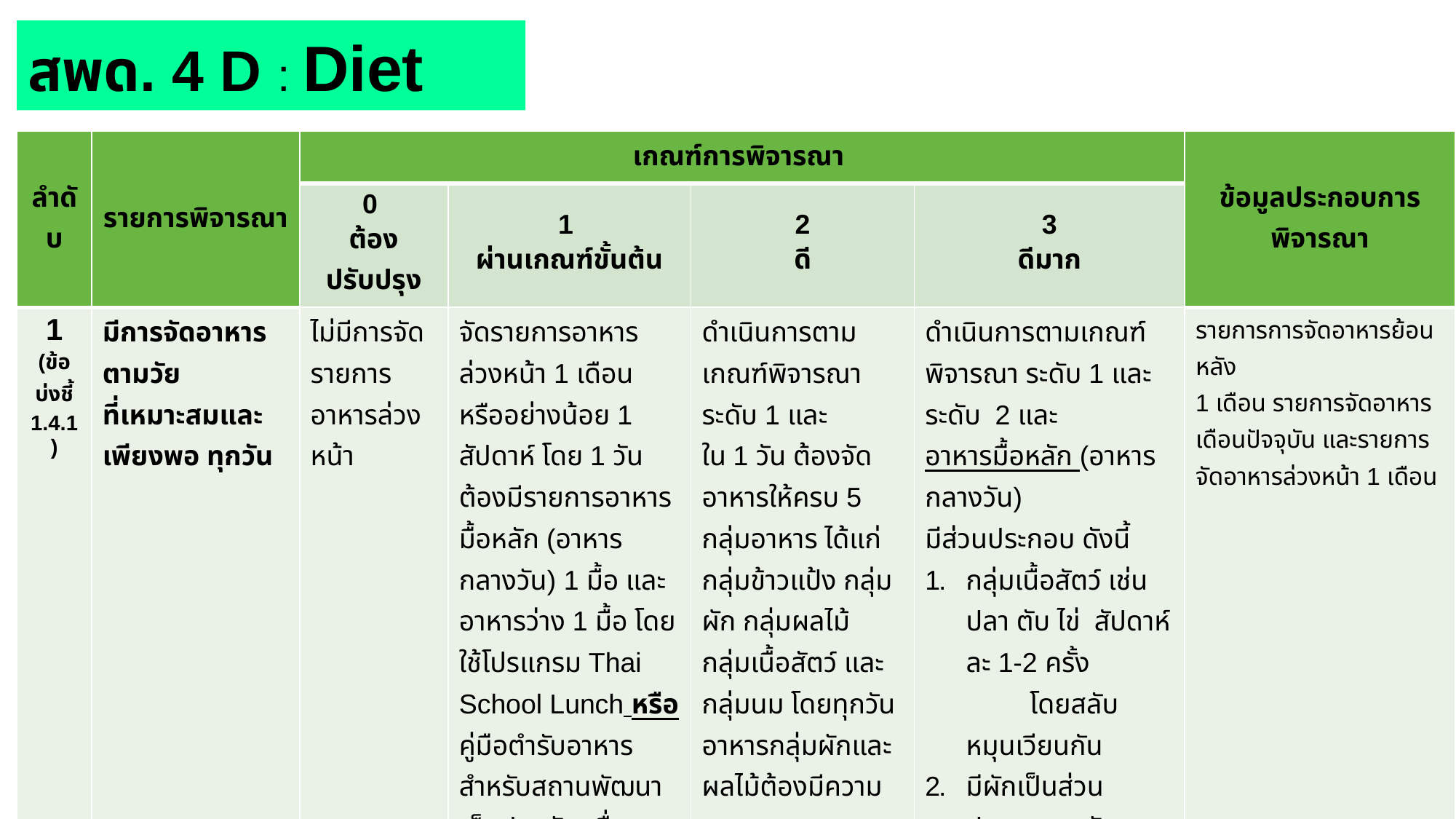

# สพด. 4 D : Diet
| ลำดับ | รายการพิจารณา | เกณฑ์การพิจารณา |  |  |  | ข้อมูลประกอบการพิจารณา |
| --- | --- | --- | --- | --- | --- | --- |
|  |  | 0 ต้องปรับปรุง | 1 ผ่านเกณฑ์ขั้นต้น | 2 ดี | 3 ดีมาก |  |
| 1 (ข้อบ่งชี้ 1.4.1) | มีการจัดอาหารตามวัย ที่เหมาะสมและเพียงพอ ทุกวัน | ไม่มีการจัดรายการอาหารล่วงหน้า | จัดรายการอาหารล่วงหน้า 1 เดือน หรืออย่างน้อย 1 สัปดาห์ โดย 1 วัน ต้องมีรายการอาหารมื้อหลัก (อาหารกลางวัน) 1 มื้อ และอาหารว่าง 1 มื้อ โดยใช้โปรแกรม Thai School Lunch หรือ คู่มือตำรับอาหารสำหรับสถานพัฒนาเด็กปฐมวัย เพื่อคำนวณปริมาณอาหารอย่างเหมาะสม และเพียงพอ | ดำเนินการตามเกณฑ์พิจารณา ระดับ 1 และ ใน 1 วัน ต้องจัดอาหารให้ครบ 5 กลุ่มอาหาร ได้แก่ กลุ่มข้าวแป้ง กลุ่มผัก กลุ่มผลไม้ กลุ่มเนื้อสัตว์ และกลุ่มนม โดยทุกวันอาหารกลุ่มผักและผลไม้ต้องมีความหลากหลาย | ดำเนินการตามเกณฑ์พิจารณา ระดับ 1 และระดับ 2 และ อาหารมื้อหลัก (อาหารกลางวัน) มีส่วนประกอบ ดังนี้ กลุ่มเนื้อสัตว์ เช่น ปลา ตับ ไข่ สัปดาห์ละ 1-2 ครั้ง โดยสลับหมุนเวียนกัน มีผักเป็นส่วนประกอบทุกวัน อาหารมื้อว่าง ดังนี้ นมรสจืด คนละ 1 กล่อง/วัน (ขนาด 200 มิลลิลิตร) จัดผลไม้ทุกวัน คนละ 1-2 ส่วนต่อวัน อาหารว่างอื่นๆ สามารถจัดเพิ่มเติม เช่น ขนมไทยรสไม่หวานจัด ถั่วเมล็ดแห้ง ข้าวโพดต้ม เป็นต้น | รายการการจัดอาหารย้อนหลัง 1 เดือน รายการจัดอาหารเดือนปัจจุบัน และรายการจัดอาหารล่วงหน้า 1 เดือน |